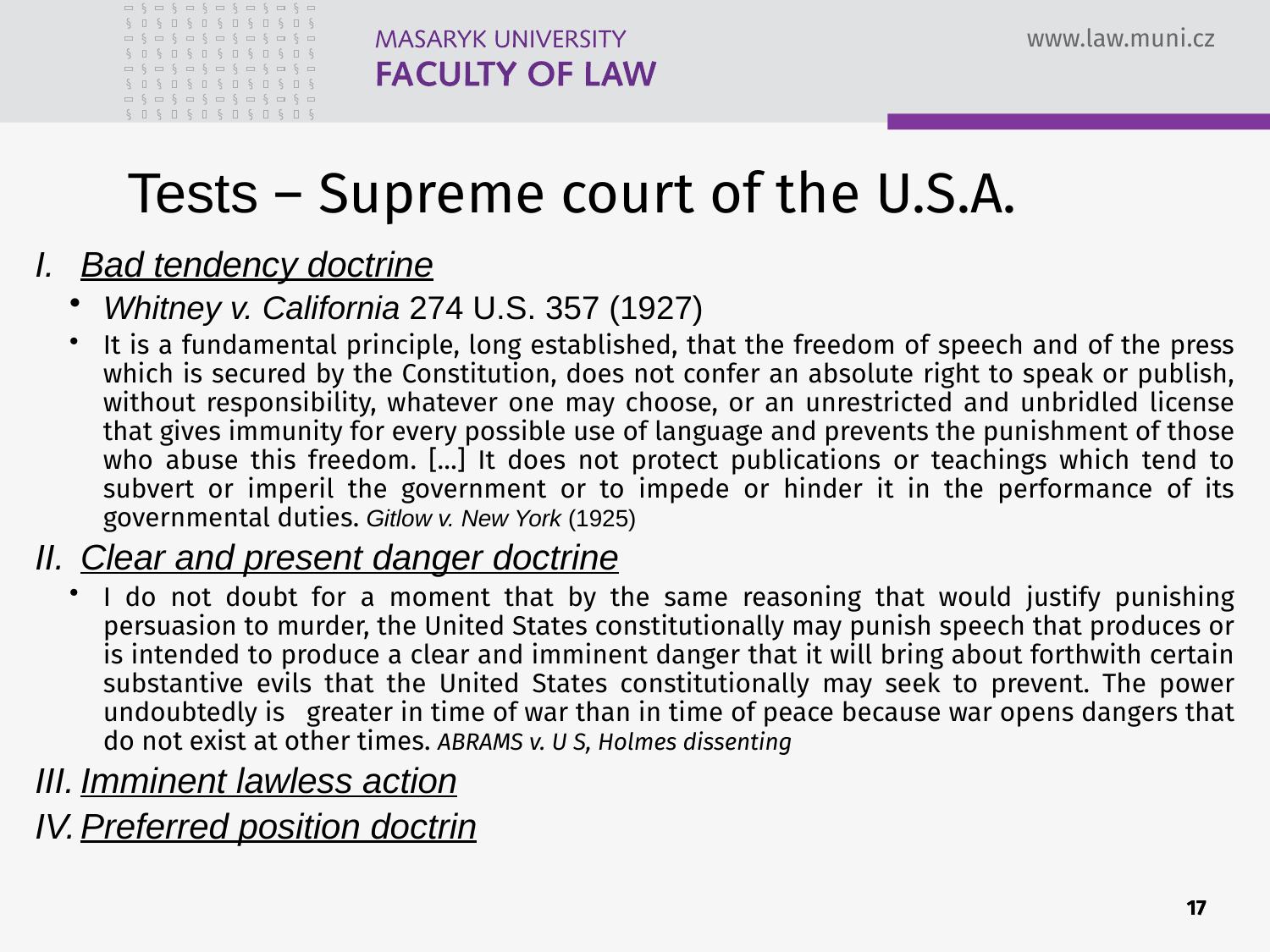

# Tests – Supreme court of the U.S.A.
Bad tendency doctrine
Whitney v. California 274 U.S. 357 (1927)
It is a fundamental principle, long established, that the freedom of speech and of the press which is secured by the Constitution, does not confer an absolute right to speak or publish, without responsibility, whatever one may choose, or an unrestricted and unbridled license that gives immunity for every possible use of language and prevents the punishment of those who abuse this freedom. […] It does not protect publications or teachings which tend to subvert or imperil the government or to impede or hinder it in the performance of its governmental duties. Gitlow v. New York (1925)
Clear and present danger doctrine
I do not doubt for a moment that by the same reasoning that would justify punishing persuasion to murder, the United States constitutionally may punish speech that produces or is intended to produce a clear and imminent danger that it will bring about forthwith certain substantive evils that the United States constitutionally may seek to prevent. The power undoubtedly is   greater in time of war than in time of peace because war opens dangers that do not exist at other times. ABRAMS v. U S, Holmes dissenting
Imminent lawless action
Preferred position doctrin
17
17